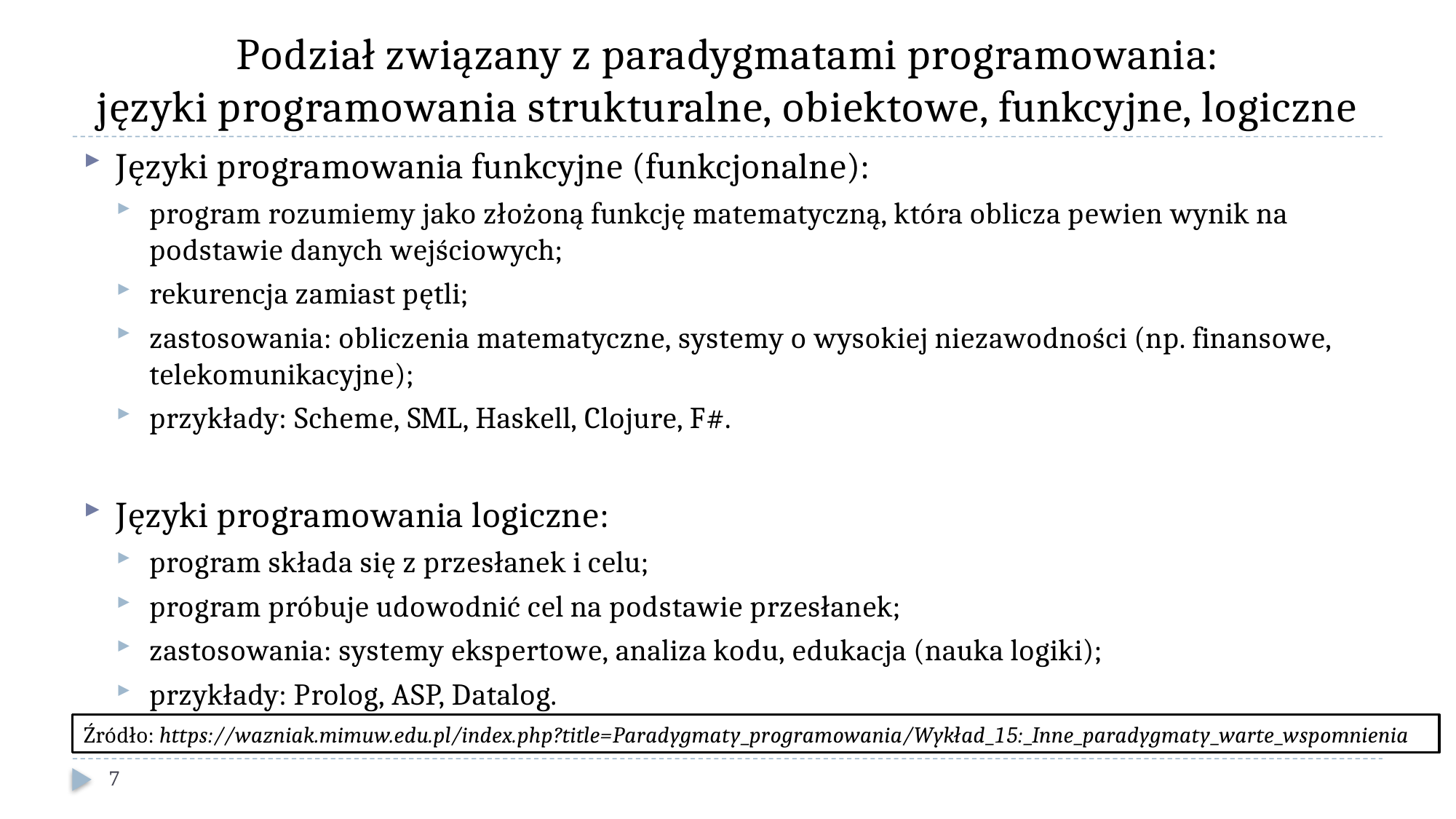

# Podział związany z paradygmatami programowania: języki programowania strukturalne, obiektowe, funkcyjne, logiczne
Języki programowania funkcyjne (funkcjonalne):
program rozumiemy jako złożoną funkcję matematyczną, która oblicza pewien wynik na podstawie danych wejściowych;
rekurencja zamiast pętli;
zastosowania: obliczenia matematyczne, systemy o wysokiej niezawodności (np. finansowe, telekomunikacyjne);
przykłady: Scheme, SML, Haskell, Clojure, F#.

Języki programowania logiczne:
program składa się z przesłanek i celu;
program próbuje udowodnić cel na podstawie przesłanek;
zastosowania: systemy ekspertowe, analiza kodu, edukacja (nauka logiki);
przykłady: Prolog, ASP, Datalog.
Źródło: https://wazniak.mimuw.edu.pl/index.php?title=Paradygmaty_programowania/Wykład_15:_Inne_paradygmaty_warte_wspomnienia
7